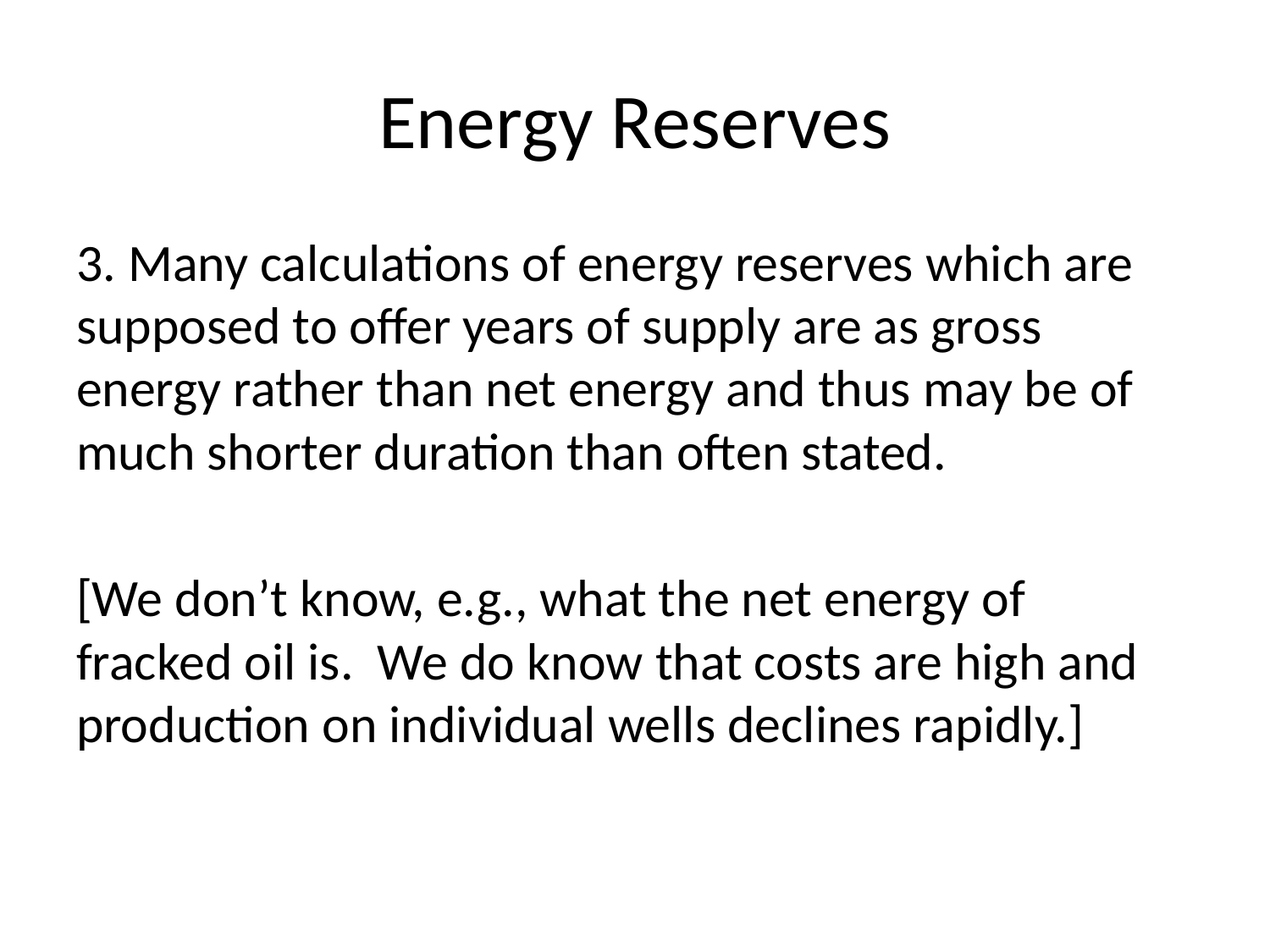

# Energy Reserves
3. Many calculations of energy reserves which are supposed to offer years of supply are as gross energy rather than net energy and thus may be of much shorter duration than often stated.

[We don’t know, e.g., what the net energy of fracked oil is.  We do know that costs are high and production on individual wells declines rapidly.]